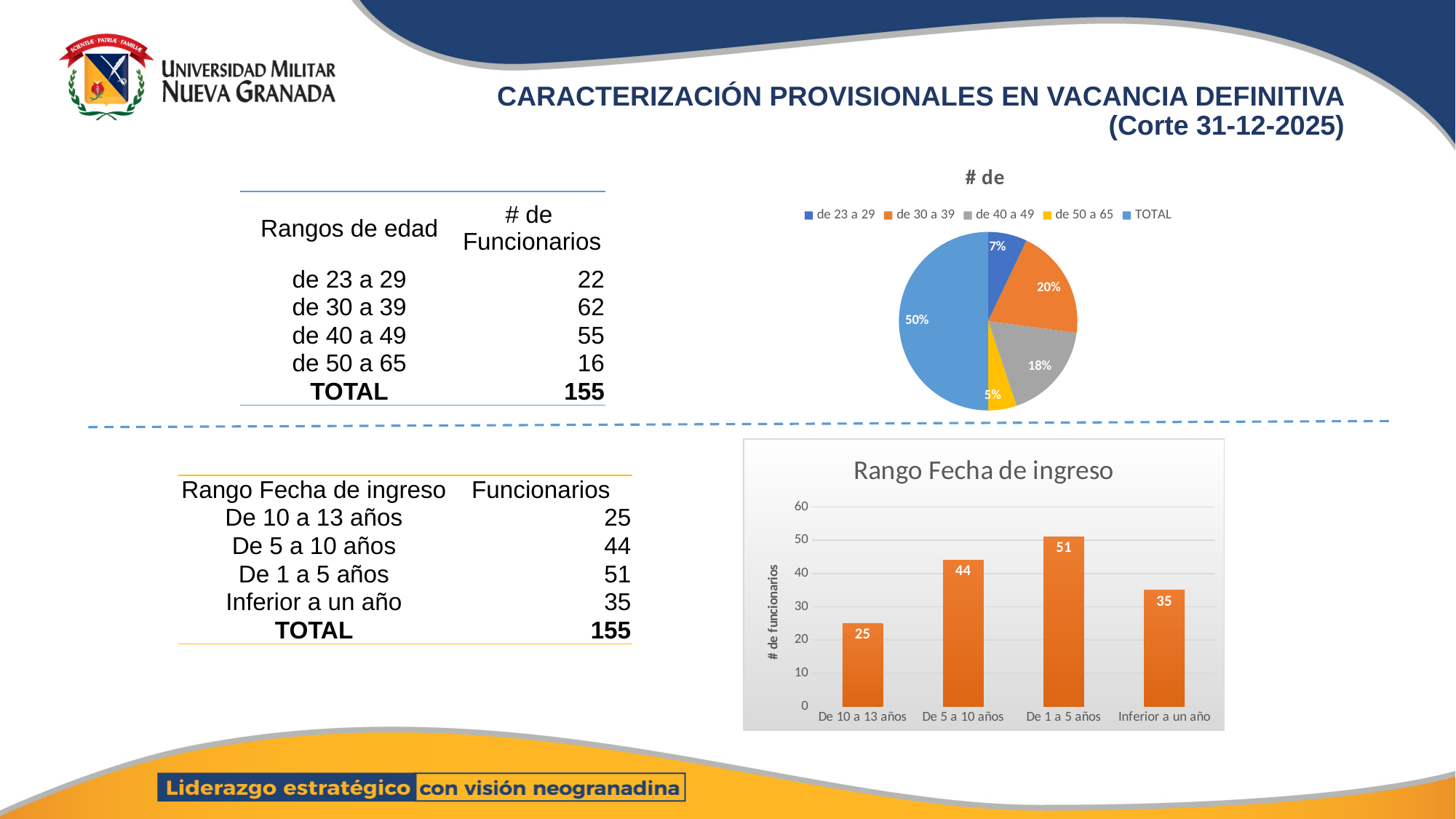

# CARACTERIZACIÓN PROVISIONALES EN VACANCIA DEFINITIVA (Corte 31-12-2025)

### Chart:

| Category | # de  |
|---|---|
| de 23 a 29 | 22.0 |
| de 30 a 39 | 62.0 |
| de 40 a 49 | 55.0 |
| de 50 a 65 | 16.0 |
| TOTAL | 155.0 |
| Rangos de edad | # de Funcionarios |
| --- | --- |
| de 23 a 29 | 22 |
| de 30 a 39 | 62 |
| de 40 a 49 | 55 |
| de 50 a 65 | 16 |
| TOTAL | 155 |

### Chart: Rango Fecha de ingreso

| Category | Funcionarios |
|---|---|
| De 10 a 13 años | 25.0 |
| De 5 a 10 años | 44.0 |
| De 1 a 5 años | 51.0 |
| Inferior a un año | 35.0 |
| Rango Fecha de ingreso | Funcionarios |
| --- | --- |
| De 10 a 13 años | 25 |
| De 5 a 10 años | 44 |
| De 1 a 5 años | 51 |
| Inferior a un año | 35 |
| TOTAL | 155 |